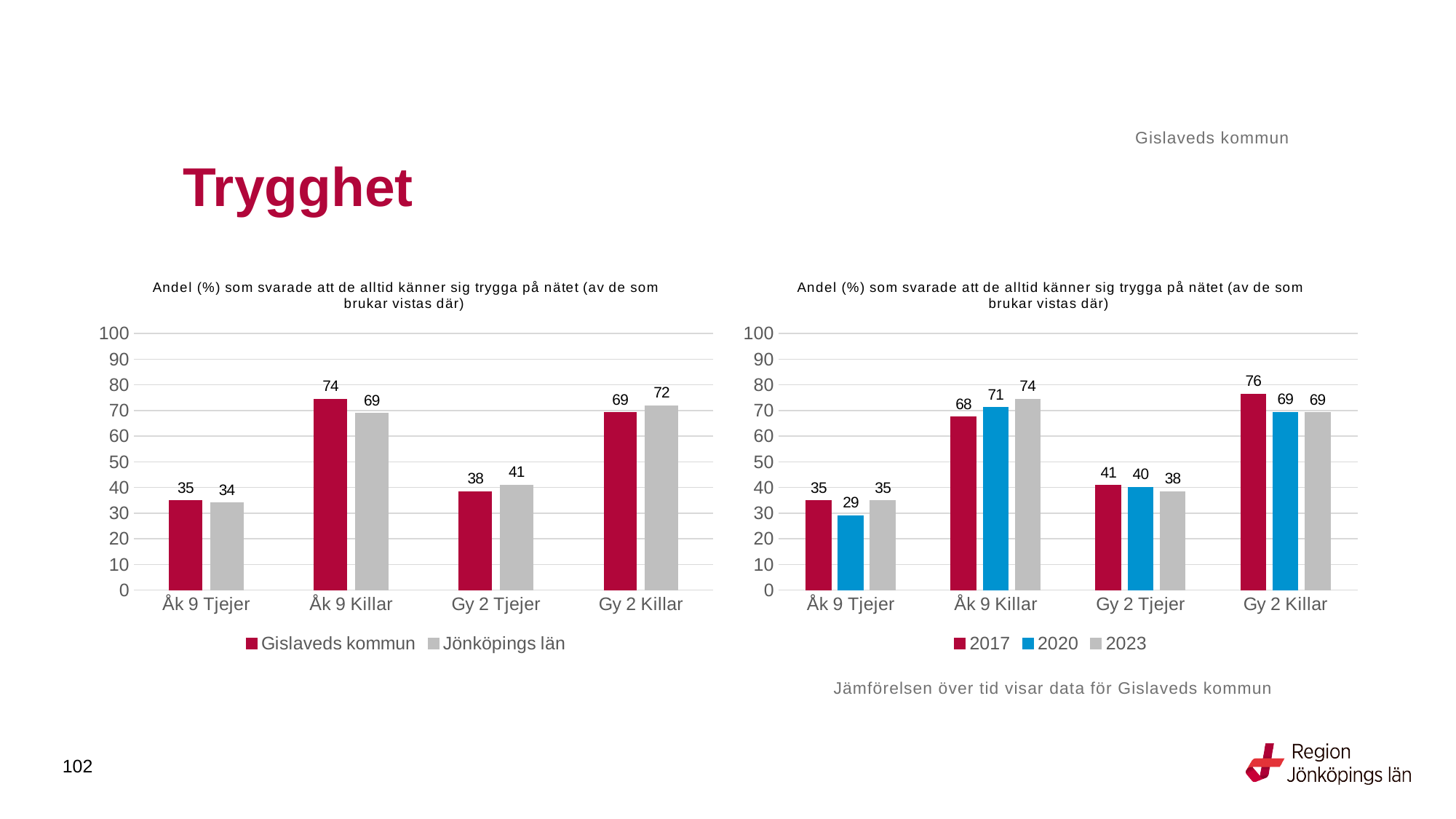

Gislaveds kommun
# Trygghet

### Chart: Andel (%) som svarade att de alltid känner sig trygga på nätet (av de som brukar vistas där)

| Category | Gislaveds kommun | Jönköpings län |
|---|---|---|
| Åk 9 Tjejer | 34.8993 | 34.0426 |
| Åk 9 Killar | 74.4186 | 68.866 |
| Gy 2 Tjejer | 38.4058 | 40.9091 |
| Gy 2 Killar | 69.281 | 71.8841 |

### Chart: Andel (%) som svarade att de alltid känner sig trygga på nätet (av de som brukar vistas där)

| Category | 2017 | 2020 | 2023 |
|---|---|---|---|
| Åk 9 Tjejer | 34.8214 | 29.078 | 34.8993 |
| Åk 9 Killar | 67.5676 | 71.1409 | 74.4186 |
| Gy 2 Tjejer | 40.8163 | 40.1575 | 38.4058 |
| Gy 2 Killar | 76.3889 | 69.403 | 69.281 |
Jämförelsen över tid visar data för Gislaveds kommun
102